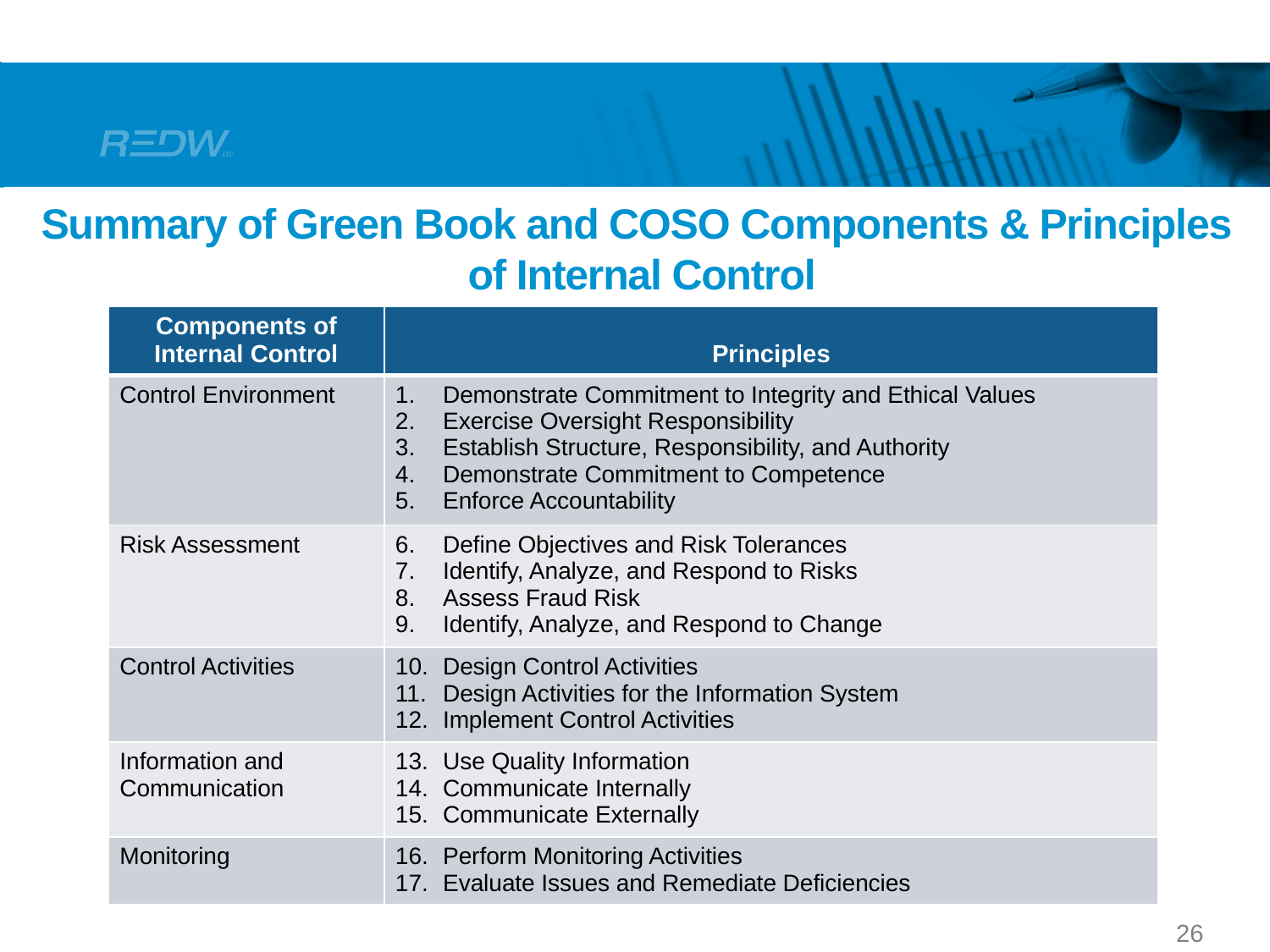

# Summary of Green Book and COSO Components & Principles of Internal Control
| Components of Internal Control | Principles |
| --- | --- |
| Control Environment | Demonstrate Commitment to Integrity and Ethical Values Exercise Oversight Responsibility Establish Structure, Responsibility, and Authority Demonstrate Commitment to Competence Enforce Accountability |
| Risk Assessment | Define Objectives and Risk Tolerances Identify, Analyze, and Respond to Risks Assess Fraud Risk Identify, Analyze, and Respond to Change |
| Control Activities | Design Control Activities Design Activities for the Information System Implement Control Activities |
| Information and Communication | Use Quality Information Communicate Internally Communicate Externally |
| Monitoring | Perform Monitoring Activities Evaluate Issues and Remediate Deficiencies |